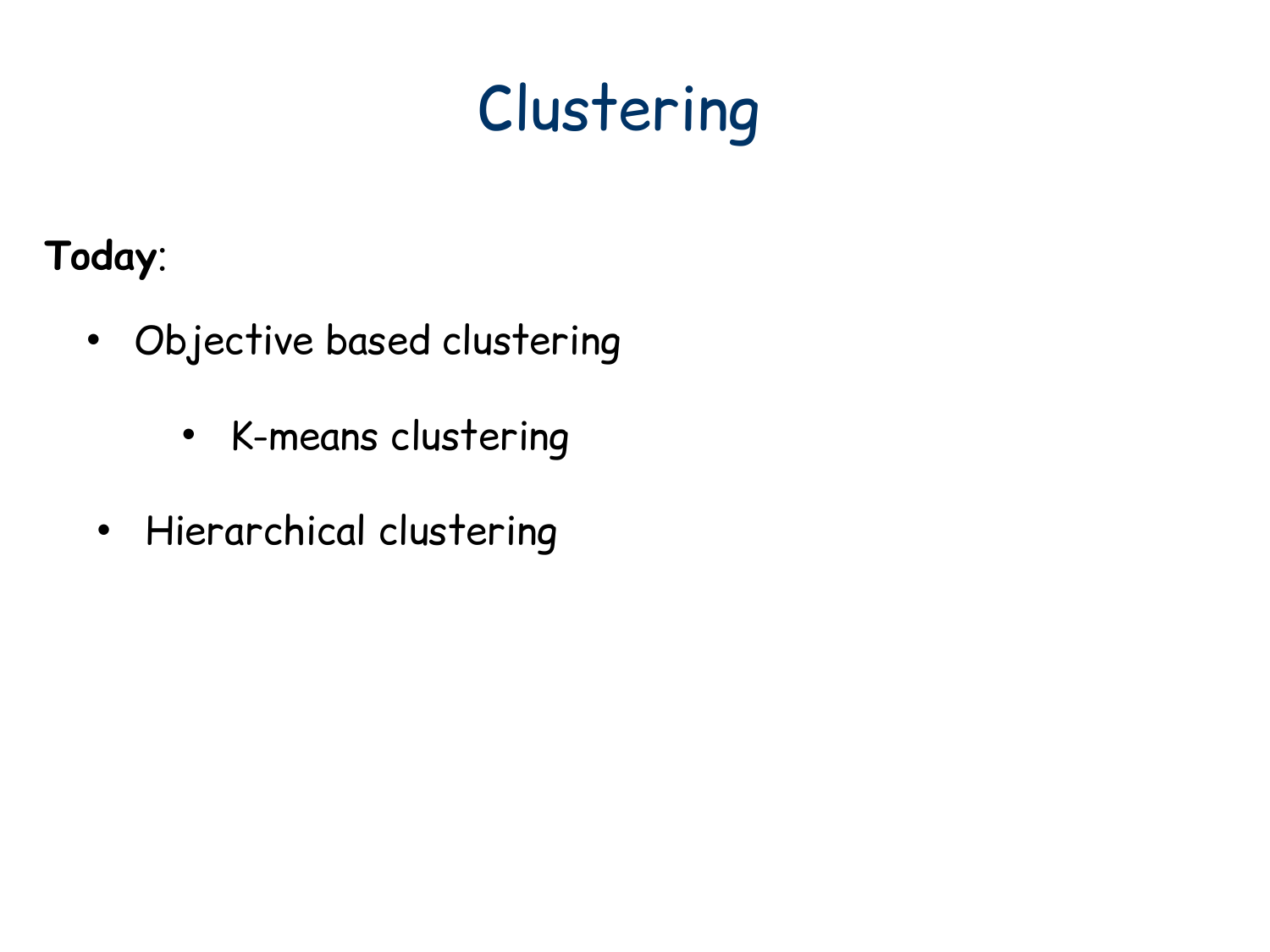

# Clustering
Today:
Objective based clustering
K-means clustering
Hierarchical clustering